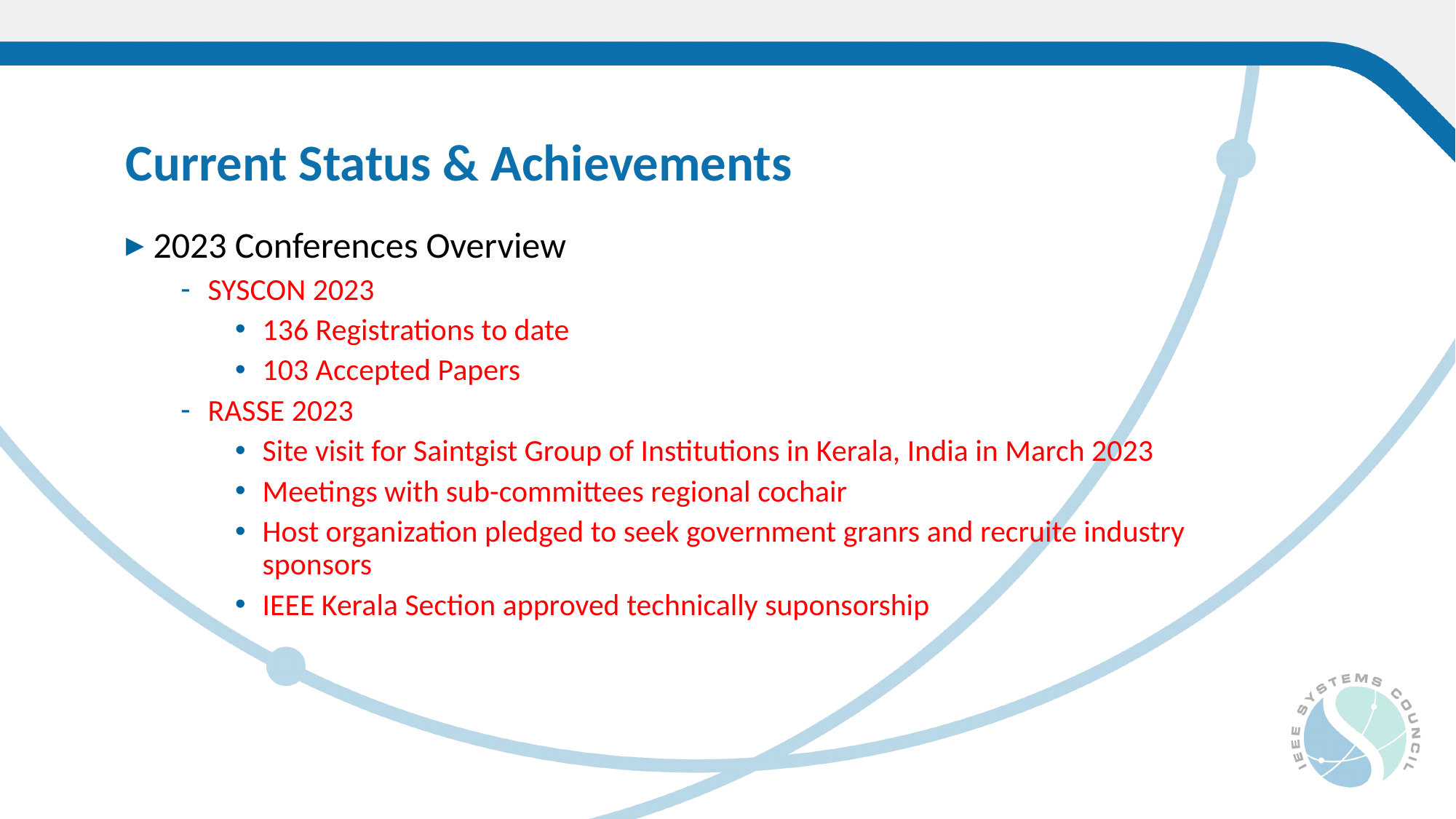

Current Status & Achievements
2023 Conferences Overview
SYSCON 2023
136 Registrations to date
103 Accepted Papers
RASSE 2023
Site visit for Saintgist Group of Institutions in Kerala, India in March 2023
Meetings with sub-committees regional cochair
Host organization pledged to seek government granrs and recruite industry sponsors
IEEE Kerala Section approved technically suponsorship